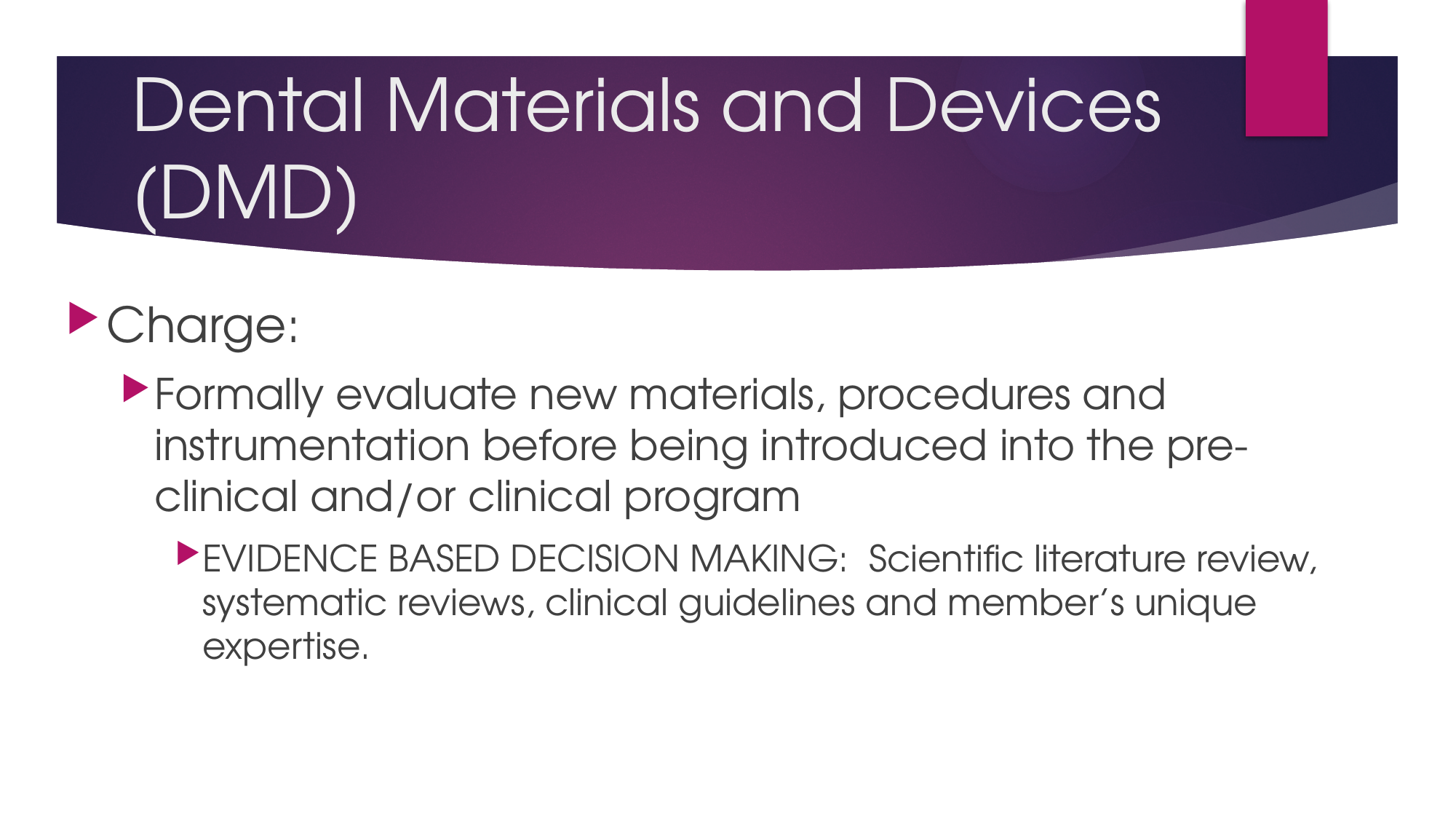

# Dental Materials and Devices (DMD)
Charge:
Formally evaluate new materials, procedures and instrumentation before being introduced into the pre-clinical and/or clinical program
EVIDENCE BASED DECISION MAKING:  Scientific literature review, systematic reviews, clinical guidelines and member’s unique expertise.